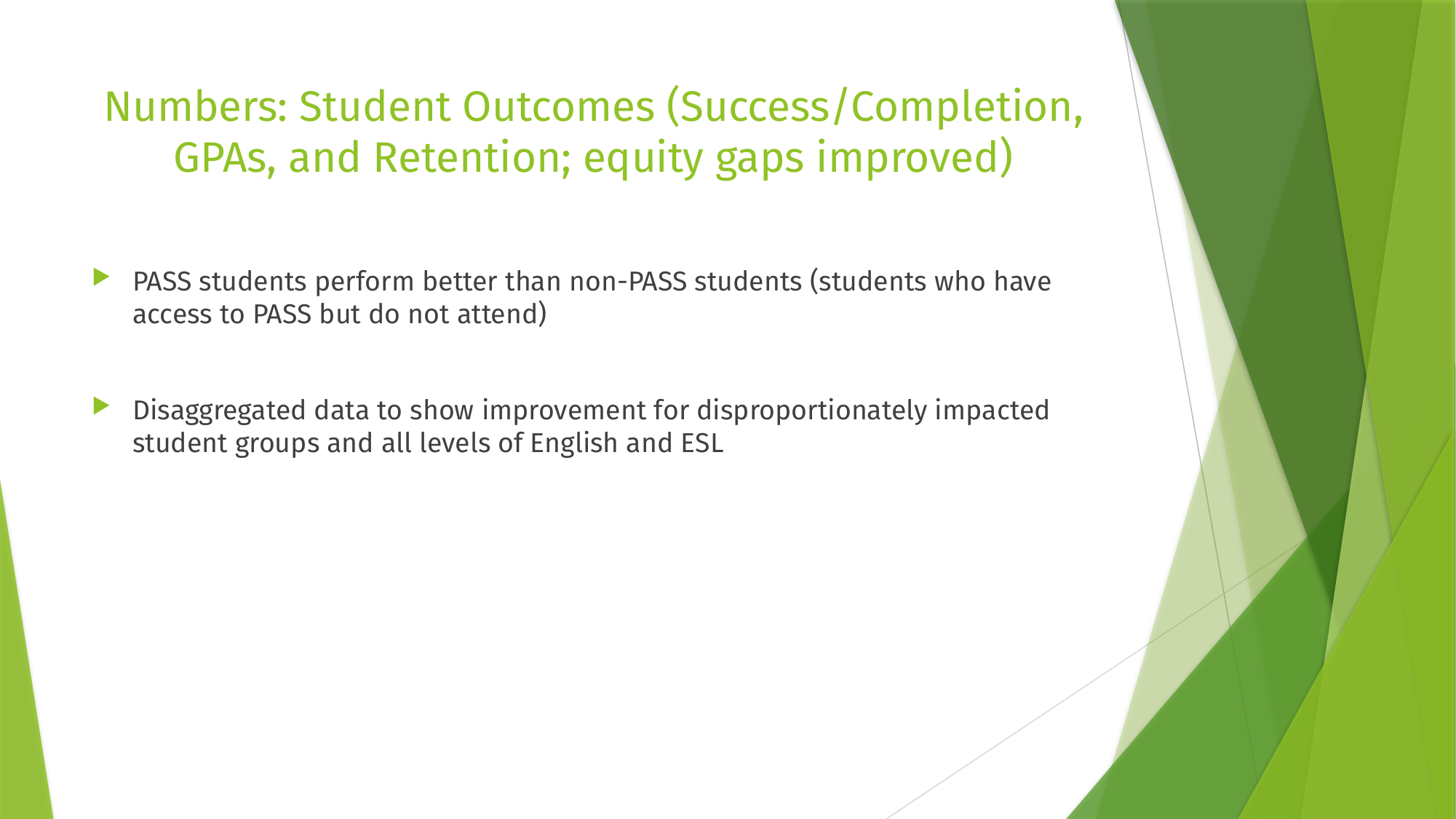

# Numbers: Student Outcomes (Success/Completion, GPAs, and Retention; equity gaps improved)
PASS students perform better than non-PASS students (students who have access to PASS but do not attend)

Disaggregated data to show improvement for disproportionately impacted student groups and all levels of English and ESL